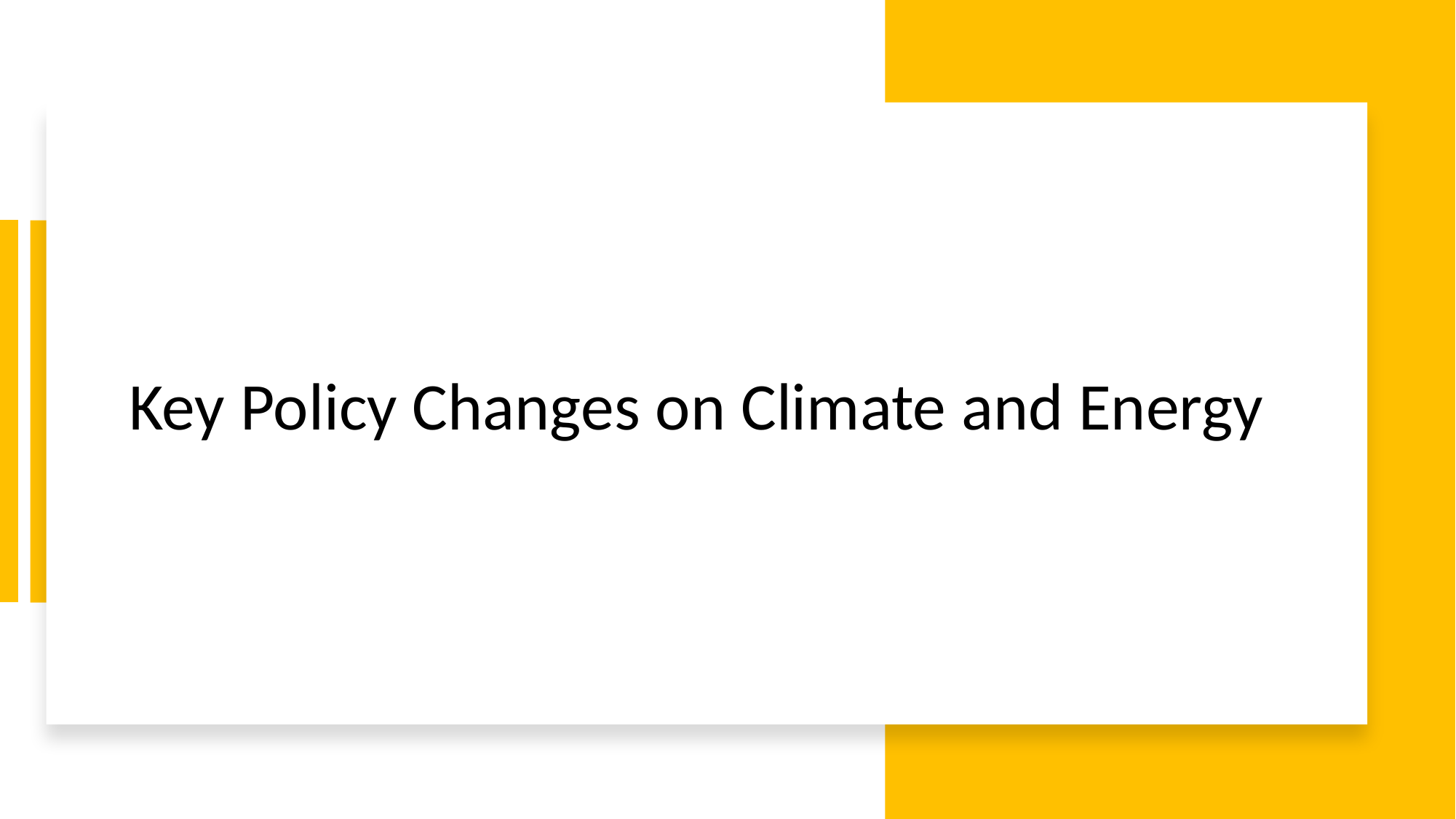

# Key Policy Changes on Climate and Energy